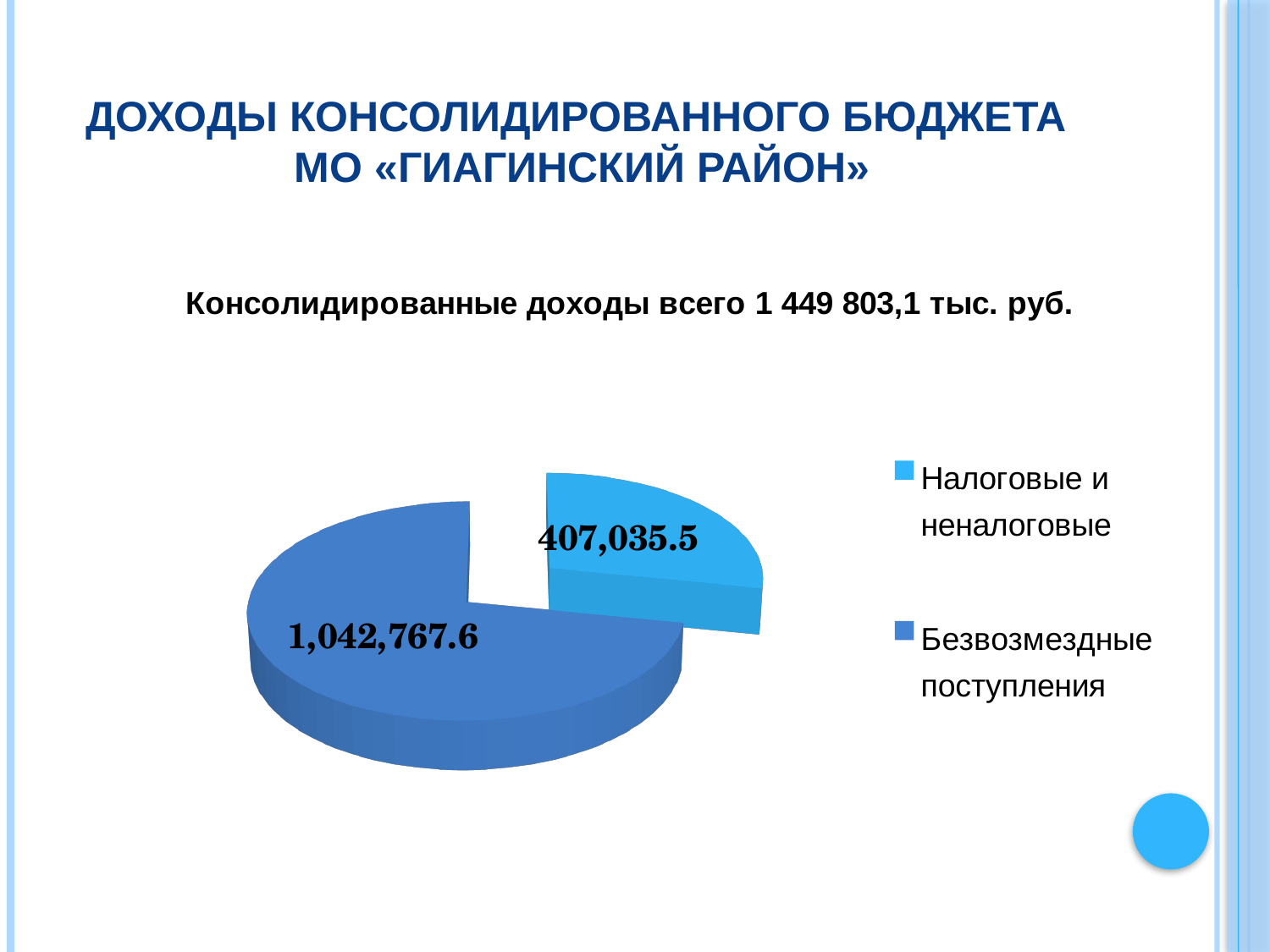

# Доходы консолидированного бюджета МО «Гиагинский район»

[unsupported chart]